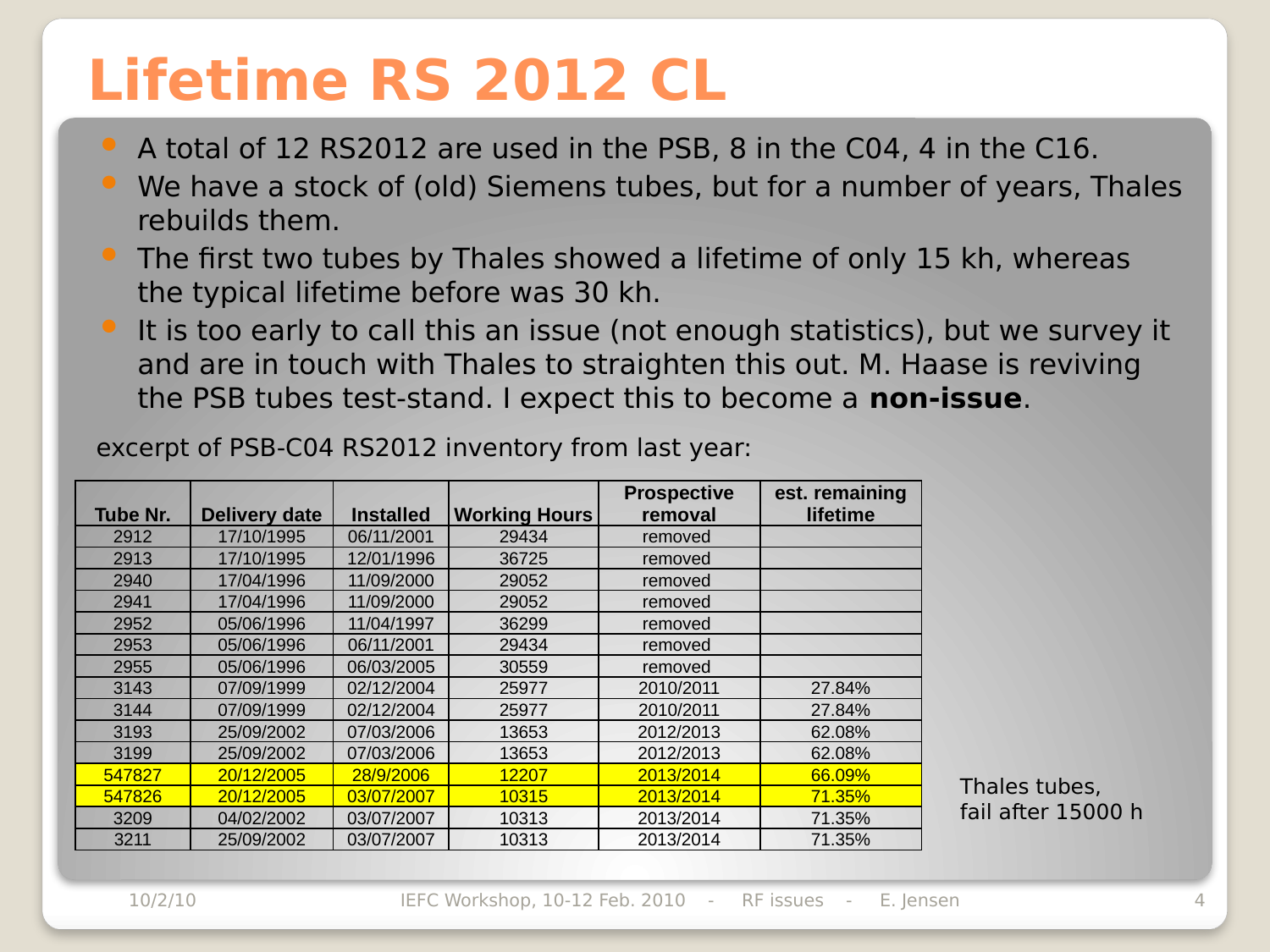

# Lifetime RS 2012 CL
A total of 12 RS2012 are used in the PSB, 8 in the C04, 4 in the C16.
We have a stock of (old) Siemens tubes, but for a number of years, Thales rebuilds them.
The first two tubes by Thales showed a lifetime of only 15 kh, whereas the typical lifetime before was 30 kh.
It is too early to call this an issue (not enough statistics), but we survey it and are in touch with Thales to straighten this out. M. Haase is reviving the PSB tubes test-stand. I expect this to become a non-issue.
excerpt of PSB-C04 RS2012 inventory from last year:
| Tube Nr. | Delivery date | Installed | Working Hours | Prospective removal | est. remaining lifetime |
| --- | --- | --- | --- | --- | --- |
| 2912 | 17/10/1995 | 06/11/2001 | 29434 | removed |  |
| 2913 | 17/10/1995 | 12/01/1996 | 36725 | removed |  |
| 2940 | 17/04/1996 | 11/09/2000 | 29052 | removed |  |
| 2941 | 17/04/1996 | 11/09/2000 | 29052 | removed |  |
| 2952 | 05/06/1996 | 11/04/1997 | 36299 | removed |  |
| 2953 | 05/06/1996 | 06/11/2001 | 29434 | removed |  |
| 2955 | 05/06/1996 | 06/03/2005 | 30559 | removed |  |
| 3143 | 07/09/1999 | 02/12/2004 | 25977 | 2010/2011 | 27.84% |
| 3144 | 07/09/1999 | 02/12/2004 | 25977 | 2010/2011 | 27.84% |
| 3193 | 25/09/2002 | 07/03/2006 | 13653 | 2012/2013 | 62.08% |
| 3199 | 25/09/2002 | 07/03/2006 | 13653 | 2012/2013 | 62.08% |
| 547827 | 20/12/2005 | 28/9/2006 | 12207 | 2013/2014 | 66.09% |
| 547826 | 20/12/2005 | 03/07/2007 | 10315 | 2013/2014 | 71.35% |
| 3209 | 04/02/2002 | 03/07/2007 | 10313 | 2013/2014 | 71.35% |
| 3211 | 25/09/2002 | 03/07/2007 | 10313 | 2013/2014 | 71.35% |
Thales tubes,
fail after 15000 h
10/2/10
IEFC Workshop, 10-12 Feb. 2010    -     RF issues    -     E. Jensen
4